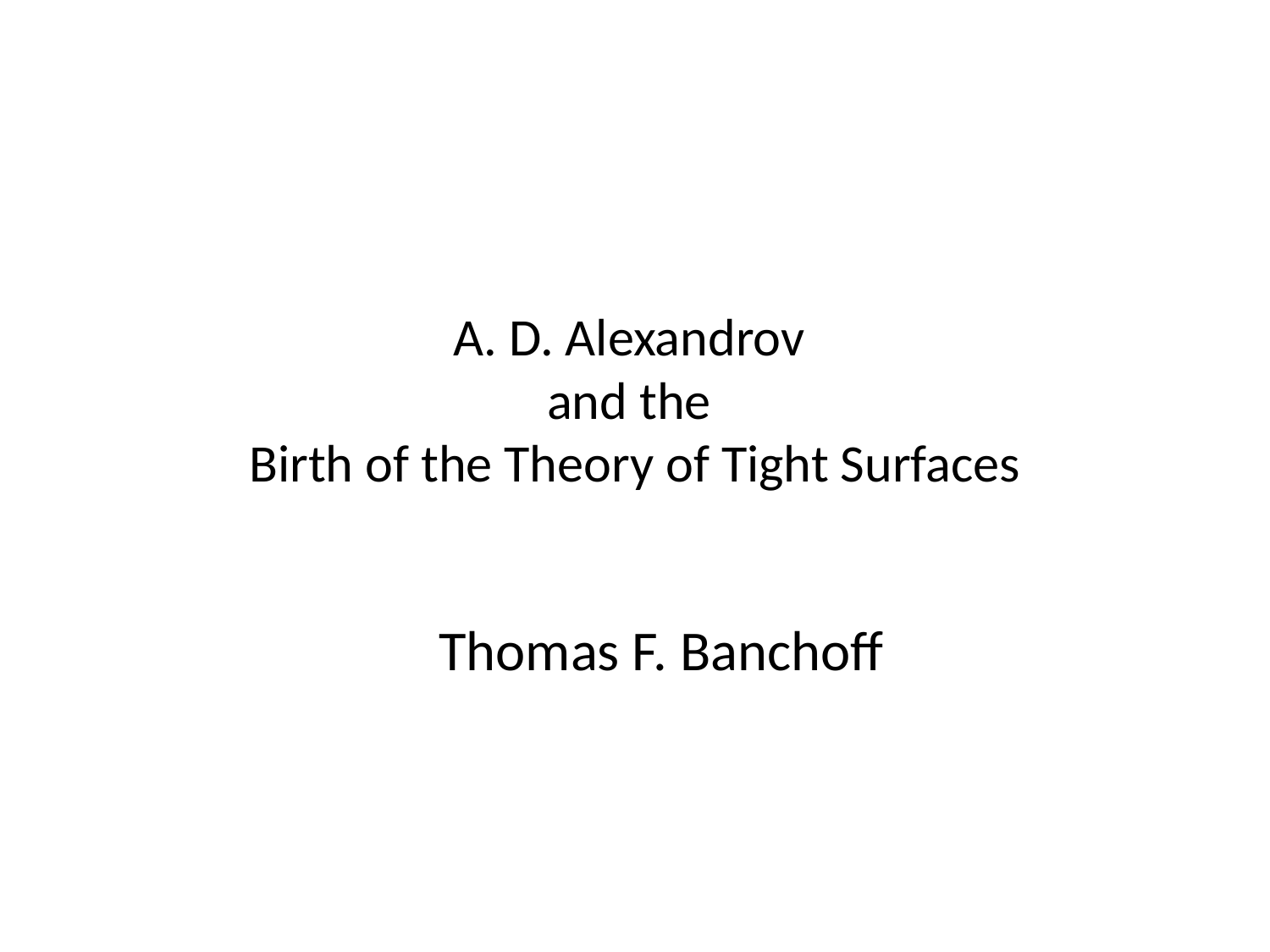

# A. D. Alexandrov and the Birth of the Theory of Tight Surfaces

Thomas F. Banchoff